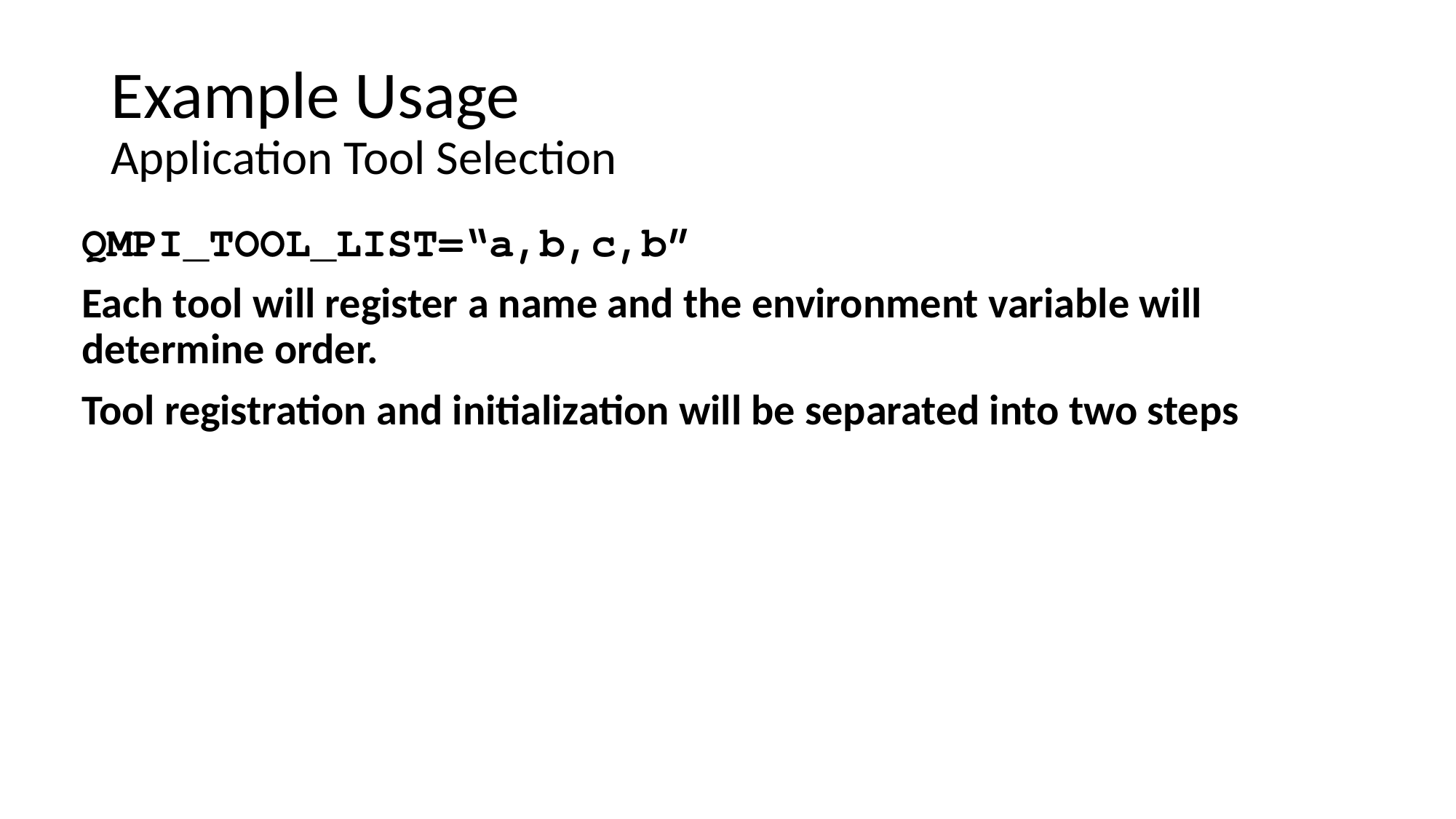

# Example Usage Application Tool Selection
QMPI_TOOL_LIST=“a,b,c,b”
Each tool will register a name and the environment variable will determine order.
Tool registration and initialization will be separated into two steps